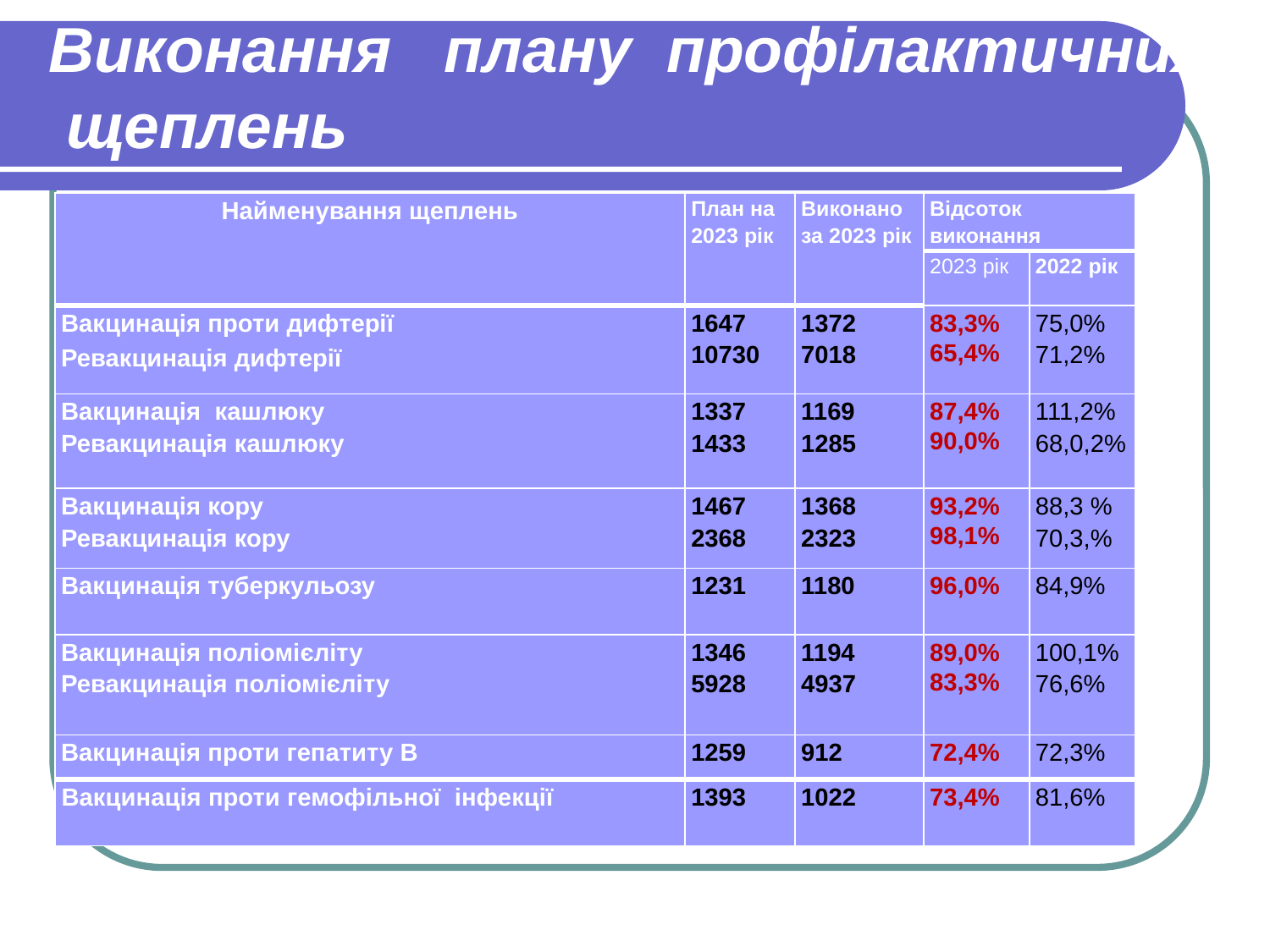

# Виконання   плану  профілактичних  щеплень
| Найменування щеплень | План на 2023 рік | Виконано за 2023 рік | Відсоток виконання |  |
| --- | --- | --- | --- | --- |
|  |  |  | 2023 рік | 2022 рік |
| Вакцинація проти дифтерії Ревакцинація дифтерії | 1647 10730 | 1372 7018 | 83,3% 65,4% | 75,0% 71,2% |
| Вакцинація кашлюку Ревакцинація кашлюку | 1337 1433 | 1169 1285 | 87,4% 90,0% | 111,2% 68,0,2% |
| Вакцинація кору Ревакцинація кору | 1467 2368 | 1368 2323 | 93,2% 98,1% | 88,3 % 70,3,% |
| Вакцинація туберкульозу | 1231 | 1180 | 96,0% | 84,9% |
| Вакцинація поліомієліту Ревакцинація поліомієліту | 1346 5928 | 1194 4937 | 89,0% 83,3% | 100,1% 76,6% |
| Вакцинація проти гепатиту В | 1259 | 912 | 72,4% | 72,3% |
| Вакцинація проти гемофільної інфекції | 1393 | 1022 | 73,4% | 81,6% |